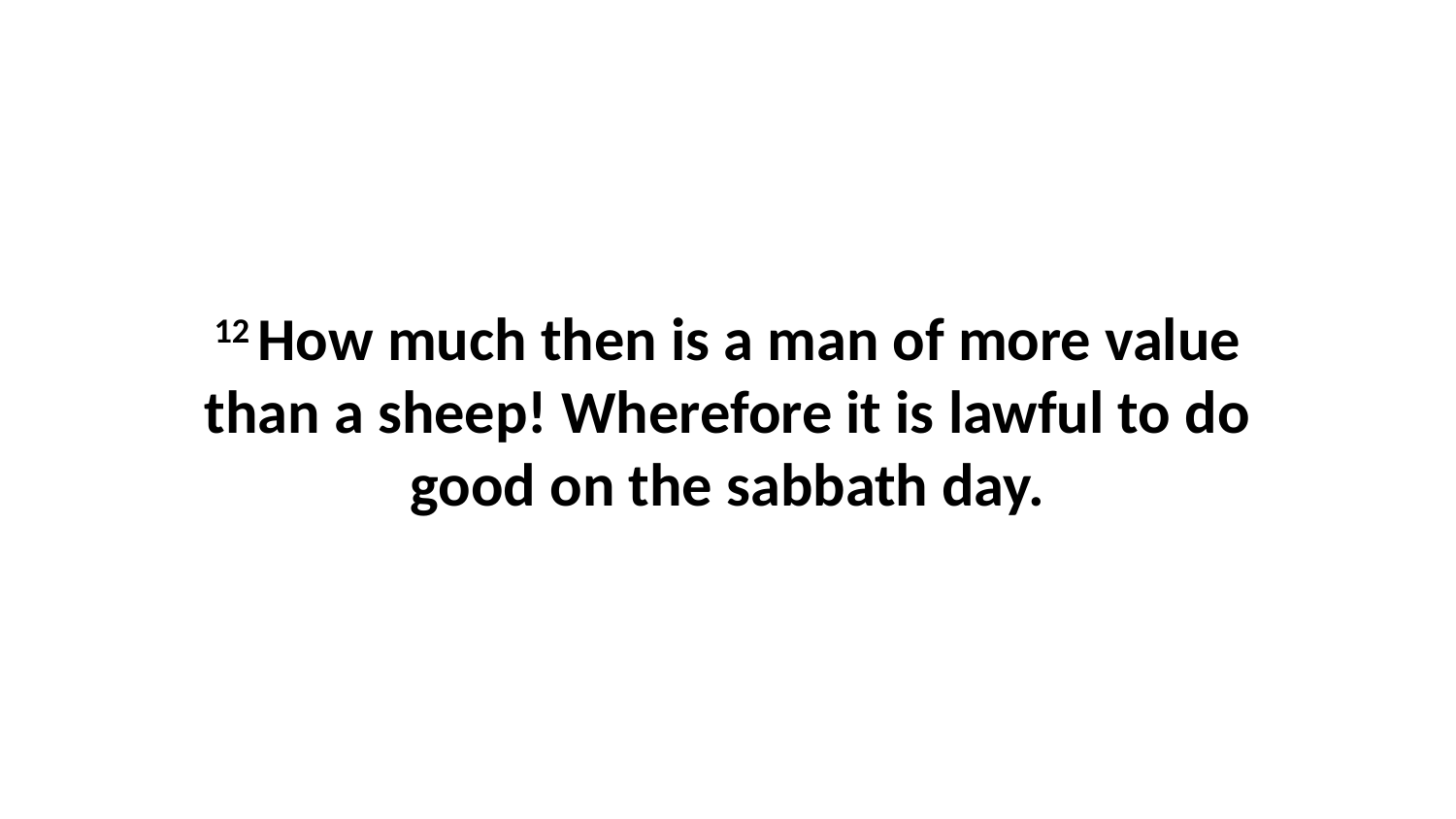

12 How much then is a man of more value than a sheep! Wherefore it is lawful to do good on the sabbath day.